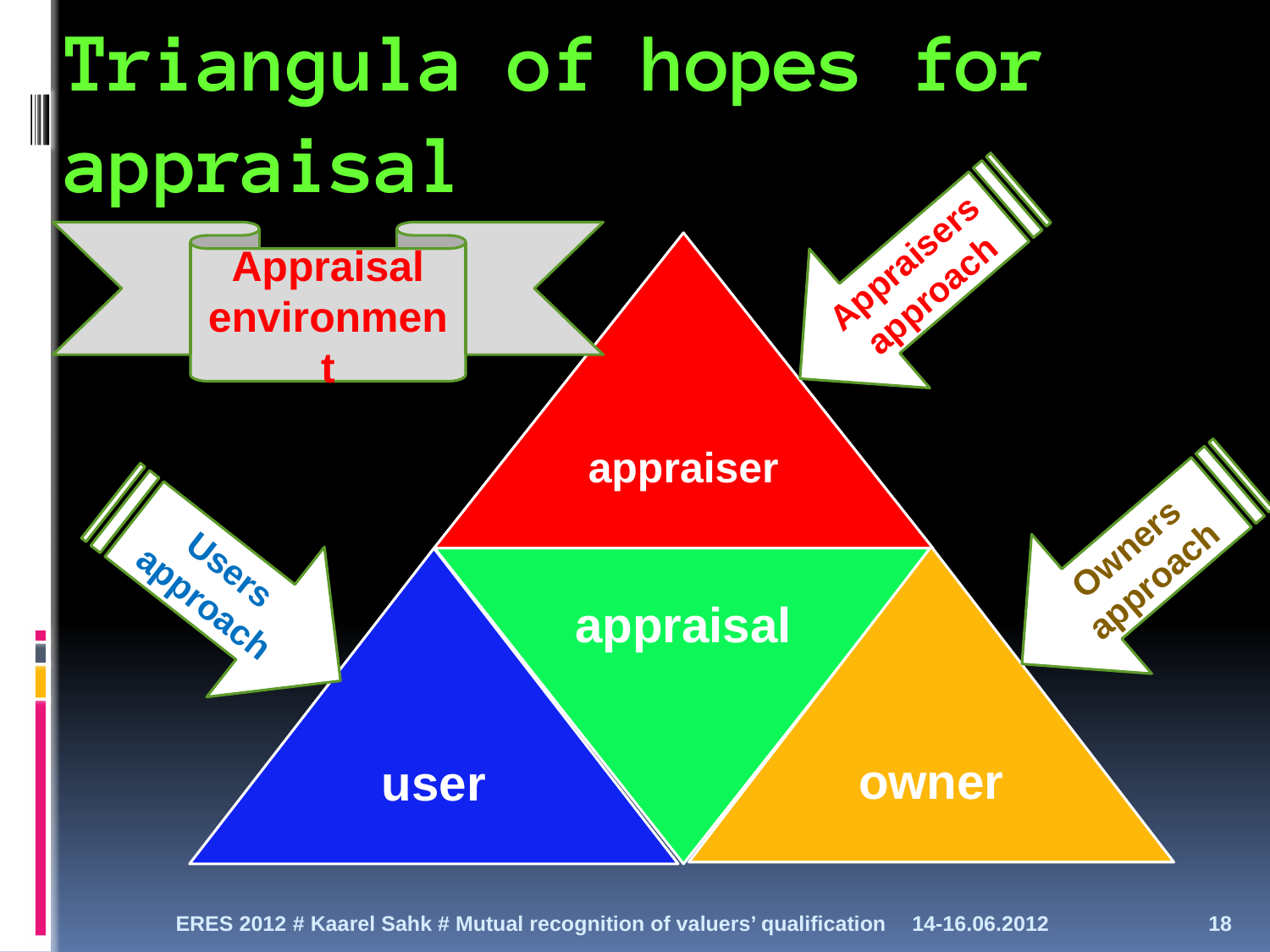

# Triangula of hopes for appraisal
Appraisers approach
Appraisal environment
appraiser
user
appraisal
owner

Owners approach
Users approach
ERES 2012 # Kaarel Sahk # Mutual recognition of valuers’ qualification
14-16.06.2012
18